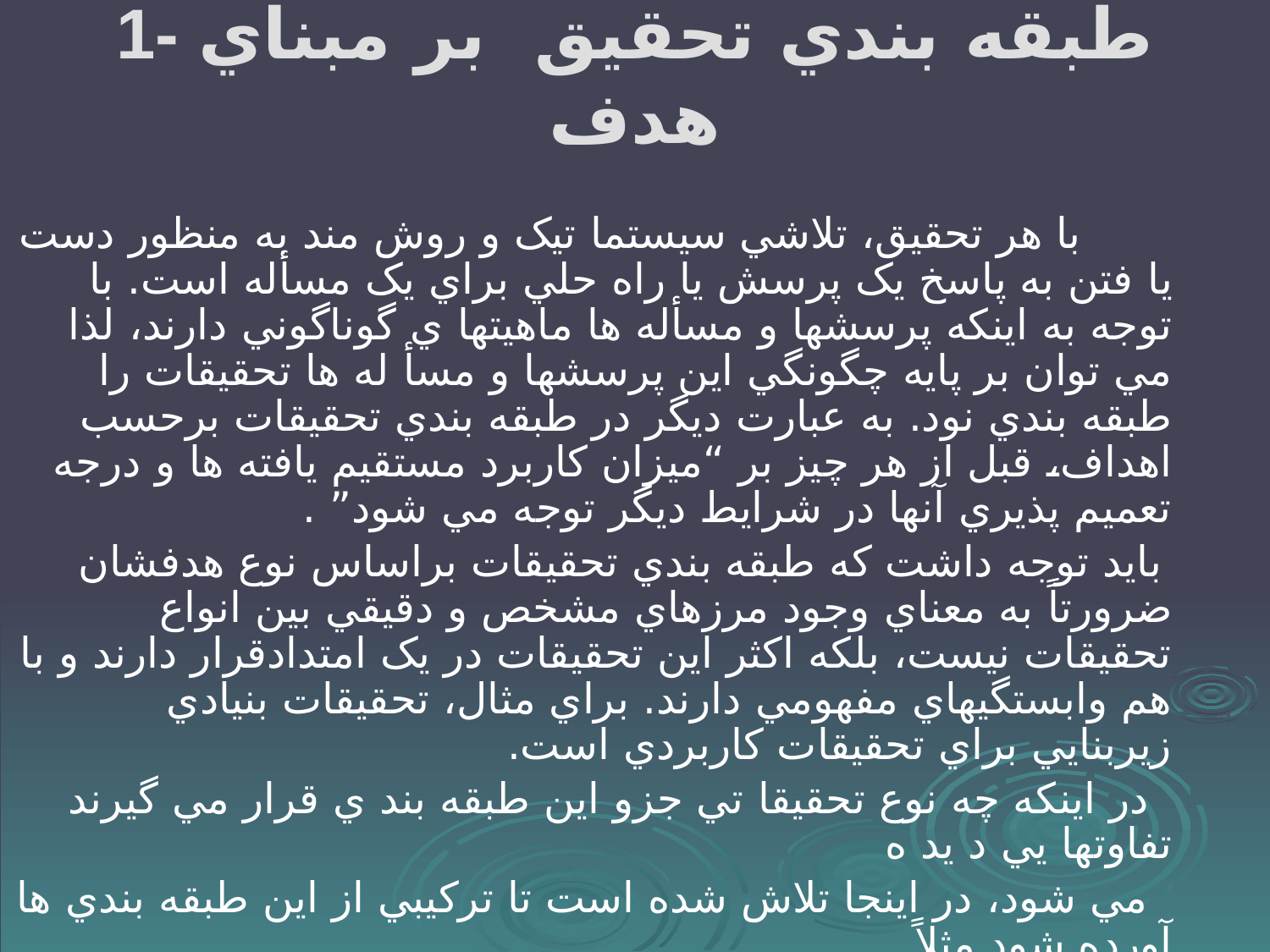

# 1- طبقه بندي تحقيق  بر مبناي هدف

             با هر تحقيق، تلاشي سيستما تيک و روش مند به منظور دست يا فتن به پاسخ يک پرسش يا راه حلي براي يک مسأله است. با توجه به اينکه پرسشها و مسأله ها ماهيتها ي گوناگوني دارند، لذا مي توان بر پايه چگونگي اين پرسشها و مسأ له ها تحقيقات را طبقه بندي نود. به عبارت ديگر در طبقه بندي تحقيقات برحسب اهداف، قبل از هر چيز بر “ميزان کاربرد مستقيم يافته ها و درجه تعميم پذيري آنها در شرايط ديگر توجه مي شود” .
       بايد توجه داشت که طبقه بندي تحقيقات براساس نوع هدفشان ضرورتاً به معناي وجود مرزهاي مشخص و دقيقي بين انواع تحقيقات نيست، بلکه اکثر اين تحقيقات در يک امتدادقرار دارند و با هم وابستگيهاي مفهومي دارند. براي مثال، تحقيقات بنيادي زيربنايي براي تحقيقات کاربردي است.
        در اينکه چه نوع تحقيقا تي جزو اين طبقه بند ي قرار مي گيرند تفاوتها يي د يد ه
        مي شود، در اينجا تلاش شده است تا ترکيبي از اين طبقه بندي ها آورده شود.مثلاً
        در طبقه بند ي هاي جد يد به واژه اي تحقيقات بنيا دي و کاربرد ي ، اصطلاحات تحقيقات استراتژيک  تحقيقات ماموريت گرا  و بينش گرا  مطرح شده است.